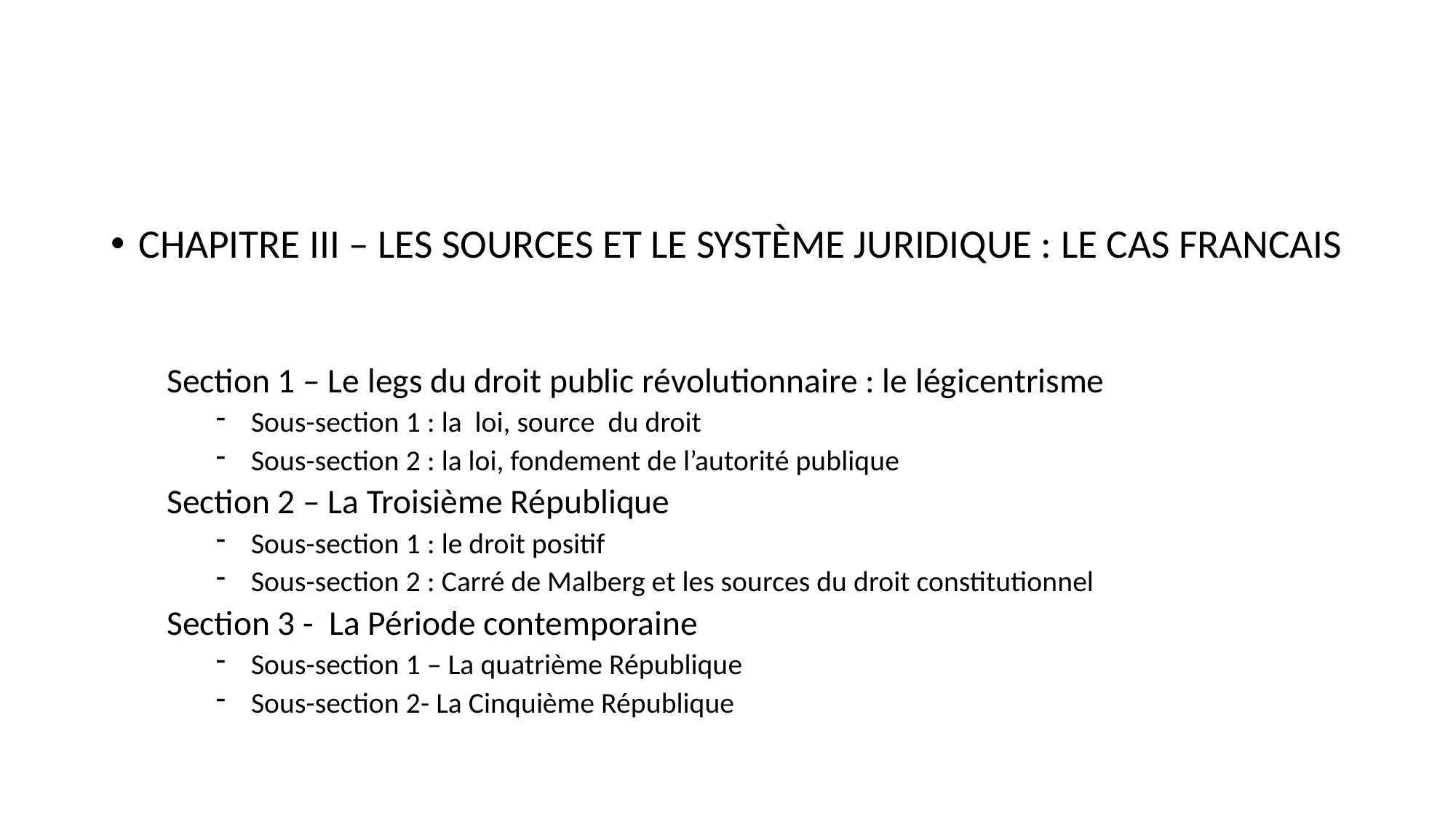

CHAPITRE III – LES SOURCES ET LE SYSTÈME JURIDIQUE : LE CAS FRANCAIS

Section 1 – Le legs du droit public révolutionnaire : le légicentrisme
Sous-section 1 : la  loi, source  du droit
Sous-section 2 : la loi, fondement de l’autorité publique
Section 2 – La Troisième République
Sous-section 1 : le droit positif
Sous-section 2 : Carré de Malberg et les sources du droit constitutionnel
Section 3 -  La Période contemporaine
Sous-section 1 – La quatrième République
Sous-section 2- La Cinquième République